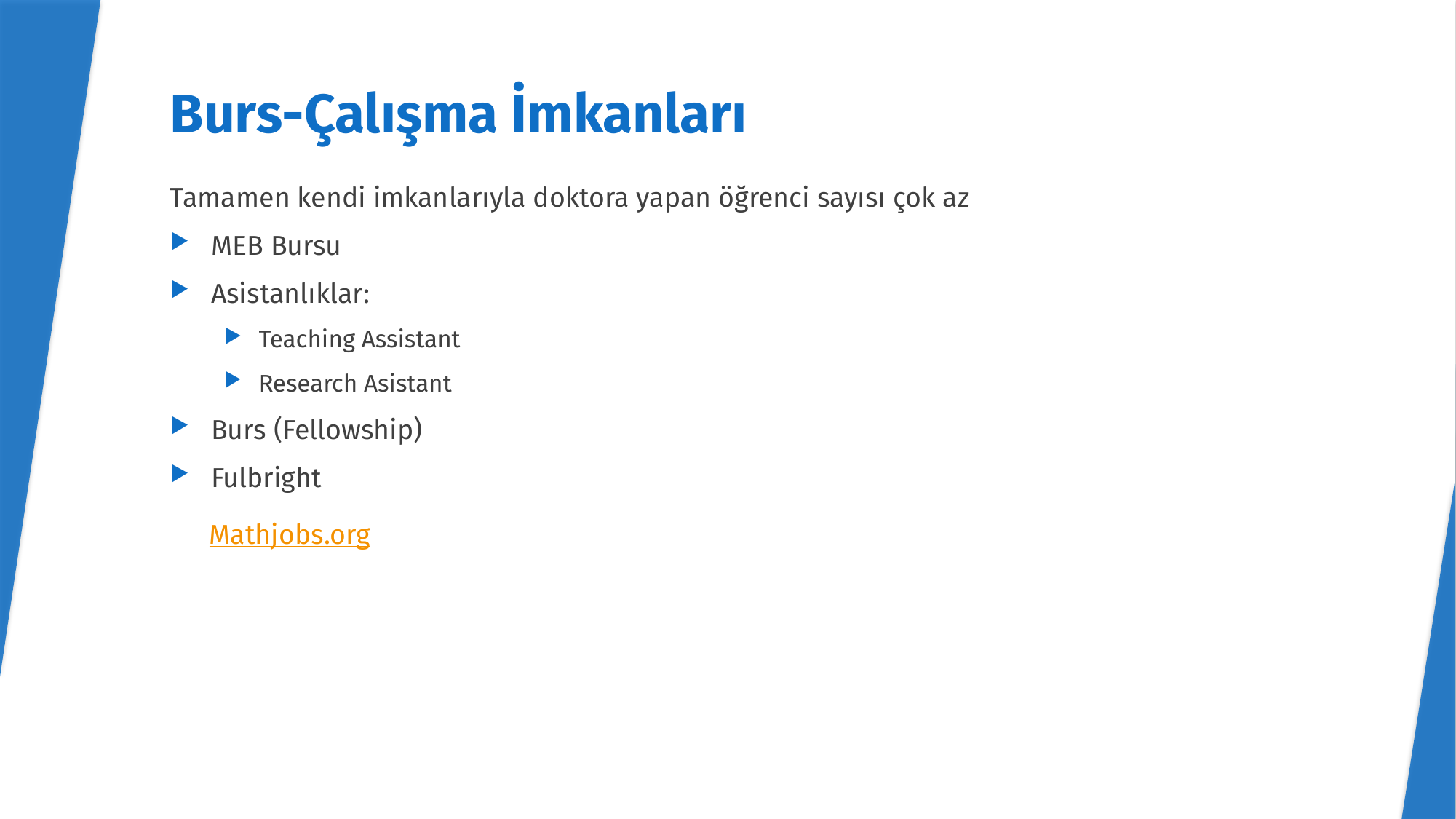

# Burs-Çalışma İmkanları
Tamamen kendi imkanlarıyla doktora yapan öğrenci sayısı çok az
MEB Bursu
Asistanlıklar:
Teaching Assistant
Research Asistant
Burs (Fellowship)
Fulbright

Mathjobs.org